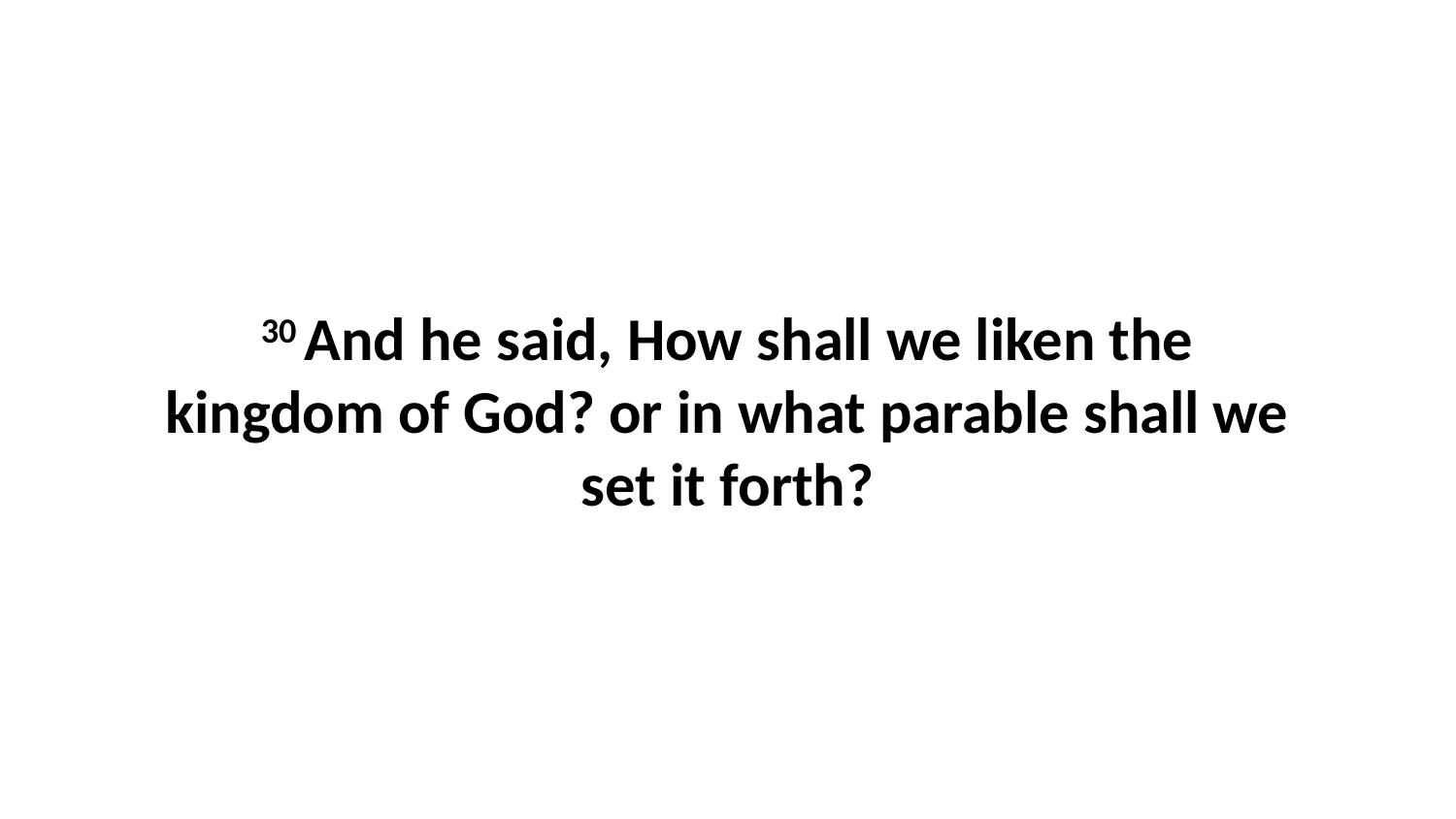

30 And he said, How shall we liken the kingdom of God? or in what parable shall we set it forth?